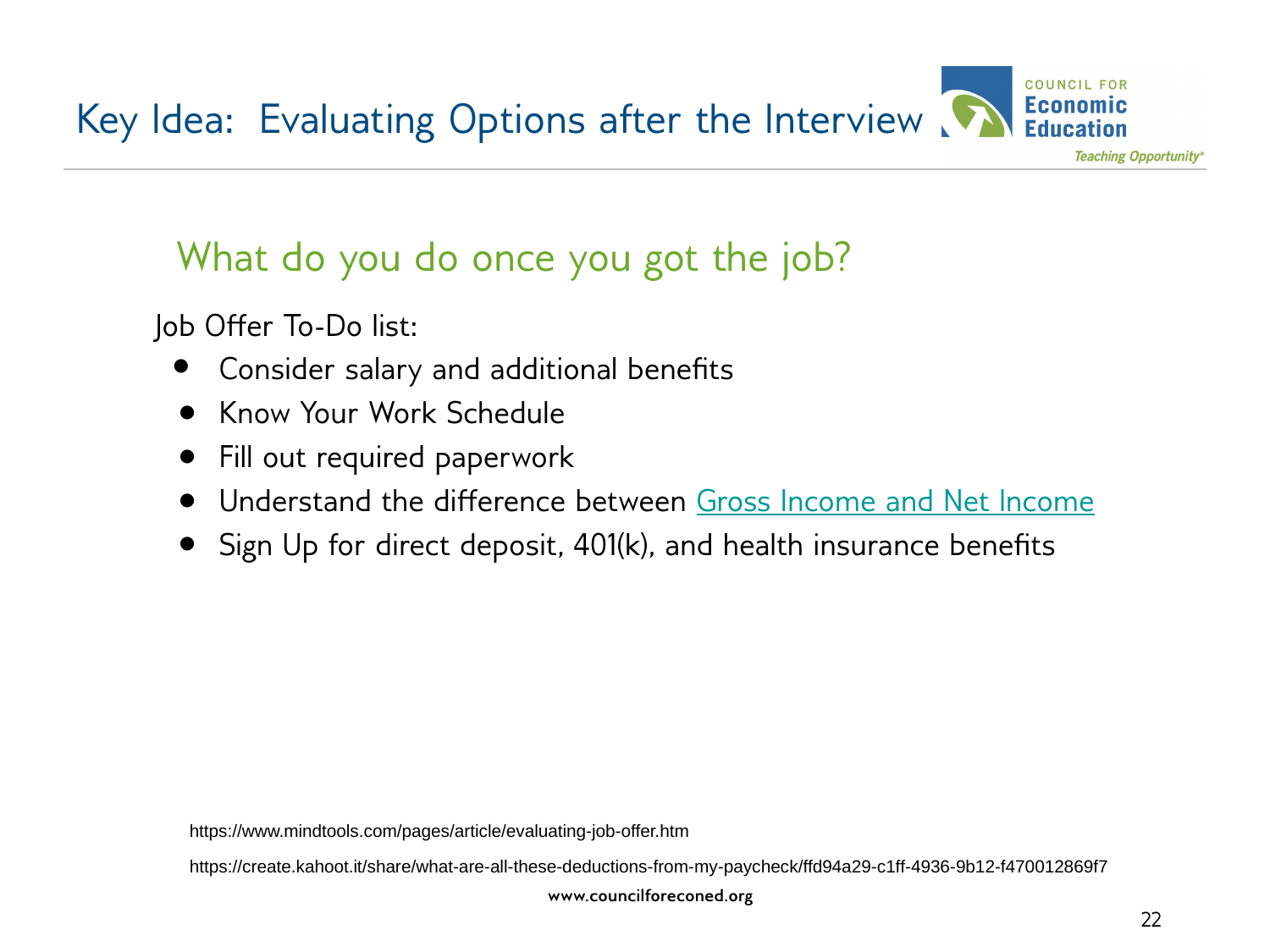

# Key Idea:  Evaluating Options after the Interview
What do you do once you got the job?
Job Offer To-Do list:
Consider salary and additional benefits
Know Your Work Schedule
Fill out required paperwork
Understand the difference between Gross Income and Net Income
Sign Up for direct deposit, 401(k), and health insurance benefits

https://www.mindtools.com/pages/article/evaluating-job-offer.htm
https://create.kahoot.it/share/what-are-all-these-deductions-from-my-paycheck/ffd94a29-c1ff-4936-9b12-f470012869f7
www.councilforeconed.org
22